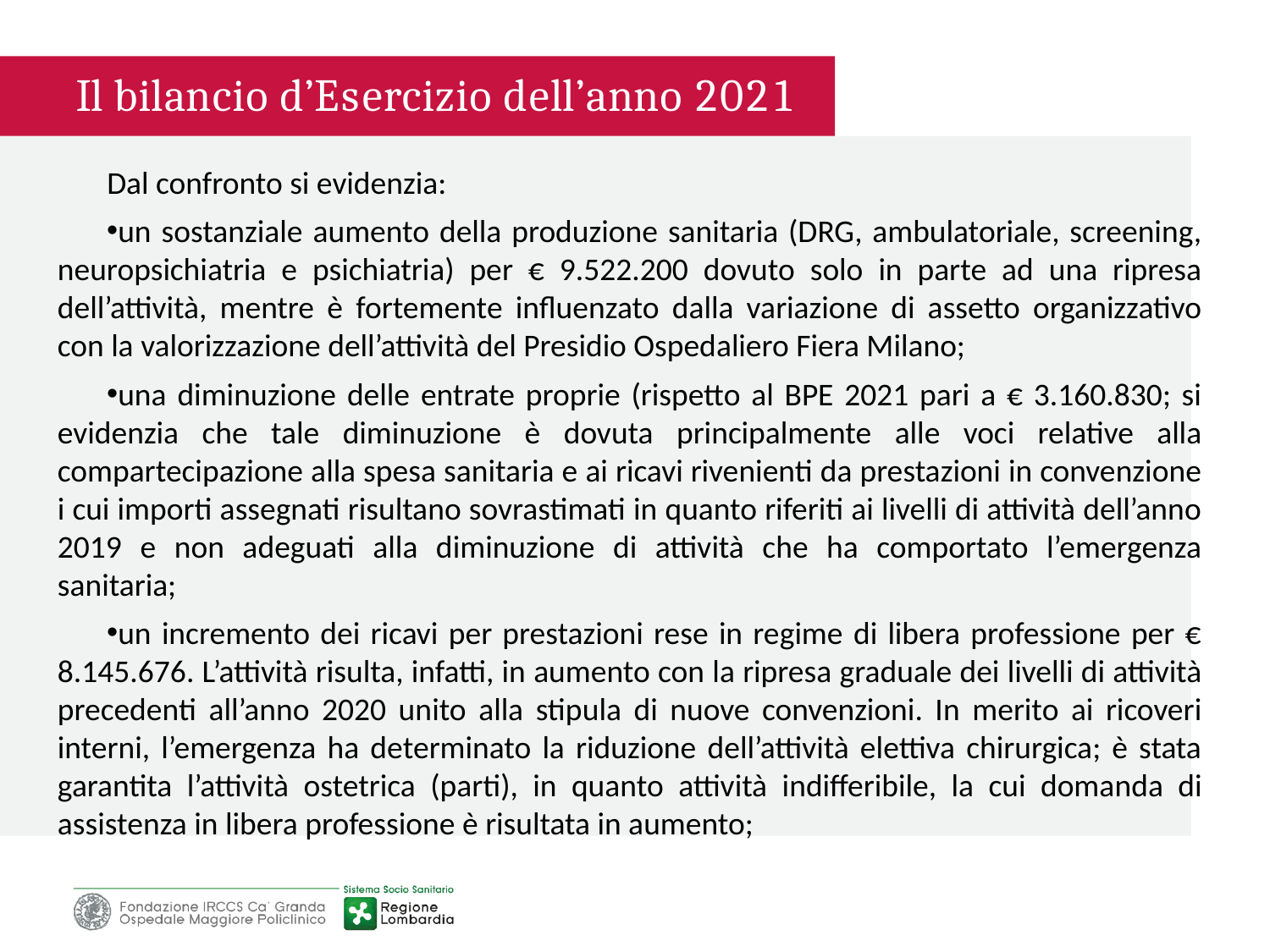

Il bilancio d’Esercizio dell’anno 2021

Dal confronto si evidenzia:
un sostanziale aumento della produzione sanitaria (DRG, ambulatoriale, screening, neuropsichiatria e psichiatria) per € 9.522.200 dovuto solo in parte ad una ripresa dell’attività, mentre è fortemente influenzato dalla variazione di assetto organizzativo con la valorizzazione dell’attività del Presidio Ospedaliero Fiera Milano;
una diminuzione delle entrate proprie (rispetto al BPE 2021 pari a € 3.160.830; si evidenzia che tale diminuzione è dovuta principalmente alle voci relative alla compartecipazione alla spesa sanitaria e ai ricavi rivenienti da prestazioni in convenzione i cui importi assegnati risultano sovrastimati in quanto riferiti ai livelli di attività dell’anno 2019 e non adeguati alla diminuzione di attività che ha comportato l’emergenza sanitaria;
un incremento dei ricavi per prestazioni rese in regime di libera professione per € 8.145.676. L’attività risulta, infatti, in aumento con la ripresa graduale dei livelli di attività precedenti all’anno 2020 unito alla stipula di nuove convenzioni. In merito ai ricoveri interni, l’emergenza ha determinato la riduzione dell’attività elettiva chirurgica; è stata garantita l’attività ostetrica (parti), in quanto attività indifferibile, la cui domanda di assistenza in libera professione è risultata in aumento;